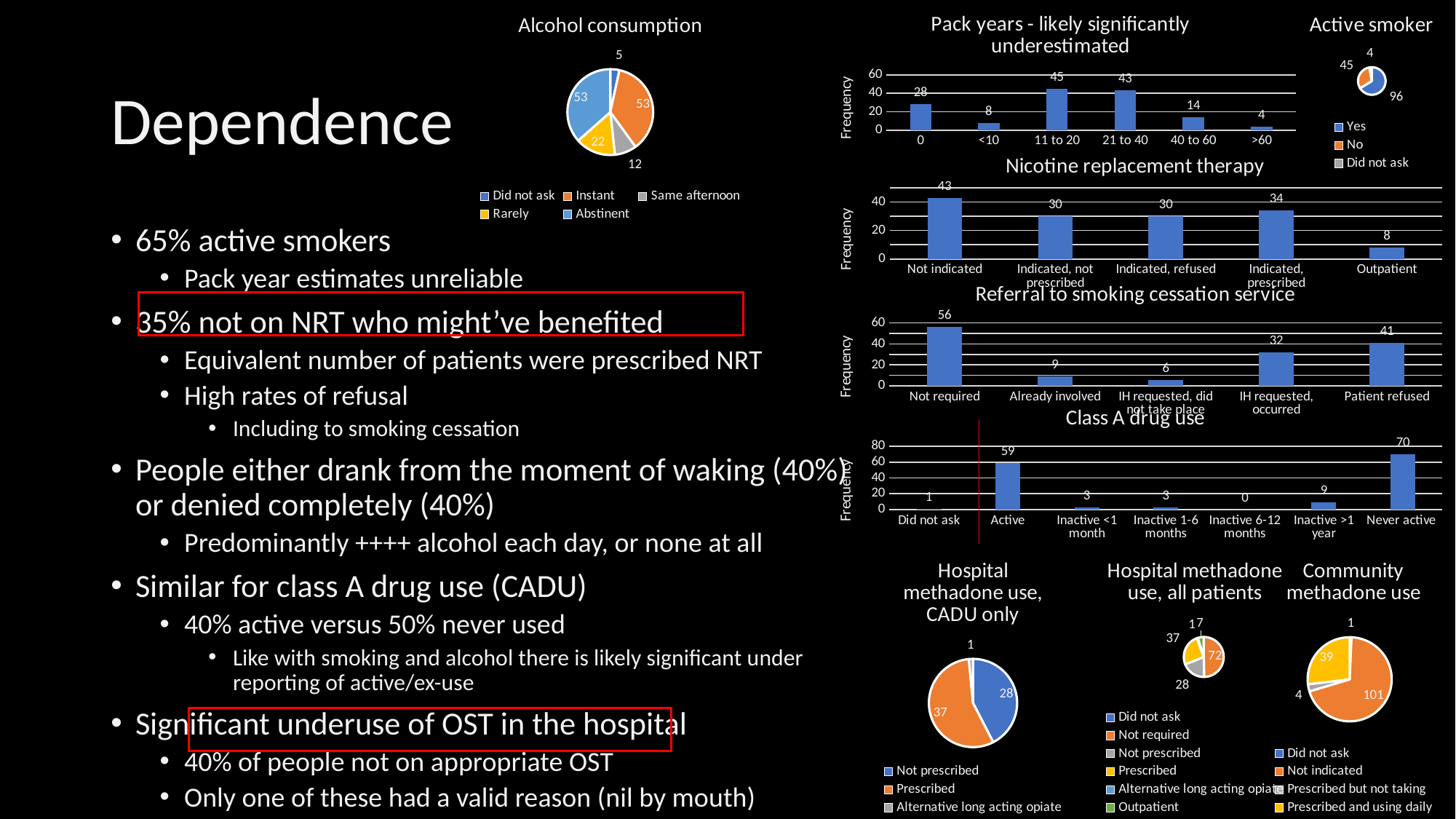

### Chart: Alcohol consumption

| Category |  |
|---|---|
| Did not ask | 5.0 |
| Instant | 53.0 |
| Same afternoon | 12.0 |
| Rarely | 22.0 |
| Abstinent | 53.0 |

### Chart: Active smoker

| Category |  |
|---|---|
| Yes | 96.0 |
| No | 45.0 |
| Did not ask | 4.0 |

### Chart: Pack years - likely significantly underestimated

| Category |  |
|---|---|
| 0 | 28.0 |
| <10 | 8.0 |
| 11 to 20 | 45.0 |
| 21 to 40 | 43.0 |
| 40 to 60 | 14.0 |
| >60 | 4.0 |
# Dependence

### Chart: Nicotine replacement therapy

| Category |  |
|---|---|
| Not indicated | 43.0 |
| Indicated, not prescribed | 30.0 |
| Indicated, refused | 30.0 |
| Indicated, prescribed | 34.0 |
| Outpatient | 8.0 |
65% active smokers
Pack year estimates unreliable
35% not on NRT who might’ve benefited
Equivalent number of patients were prescribed NRT
High rates of refusal
Including to smoking cessation
People either drank from the moment of waking (40%) or denied completely (40%)
Predominantly ++++ alcohol each day, or none at all
Similar for class A drug use (CADU)
40% active versus 50% never used
Like with smoking and alcohol there is likely significant under reporting of active/ex-use
Significant underuse of OST in the hospital
40% of people not on appropriate OST
Only one of these had a valid reason (nil by mouth)

### Chart: Referral to smoking cessation service

| Category |  |
|---|---|
| Not required | 56.0 |
| Already involved | 9.0 |
| IH requested, did not take place | 6.0 |
| IH requested, occurred | 32.0 |
| Patient refused | 41.0 |

### Chart: Class A drug use

| Category |  |
|---|---|
| Did not ask | 1.0 |
| Active | 59.0 |
| Inactive <1 month | 3.0 |
| Inactive 1-6 months | 3.0 |
| Inactive 6-12 months | 0.0 |
| Inactive >1 year | 9.0 |
| Never active  | 70.0 |

### Chart: Hospital methadone use, CADU only

| Category |  |
|---|---|
| Not prescribed | 28.0 |
| Prescribed | 37.0 |
| Alternative long acting opiate | 1.0 |

### Chart: Hospital methadone use, all patients

| Category |  |
|---|---|
| Did not ask | 0.0 |
| Not required | 72.0 |
| Not prescribed | 28.0 |
| Prescribed | 37.0 |
| Alternative long acting opiate | 1.0 |
| Outpatient | 7.0 |

### Chart: Community methadone use

| Category |  |
|---|---|
| Did not ask | 1.0 |
| Not indicated | 101.0 |
| Prescribed but not taking | 4.0 |
| Prescribed and using daily | 39.0 |